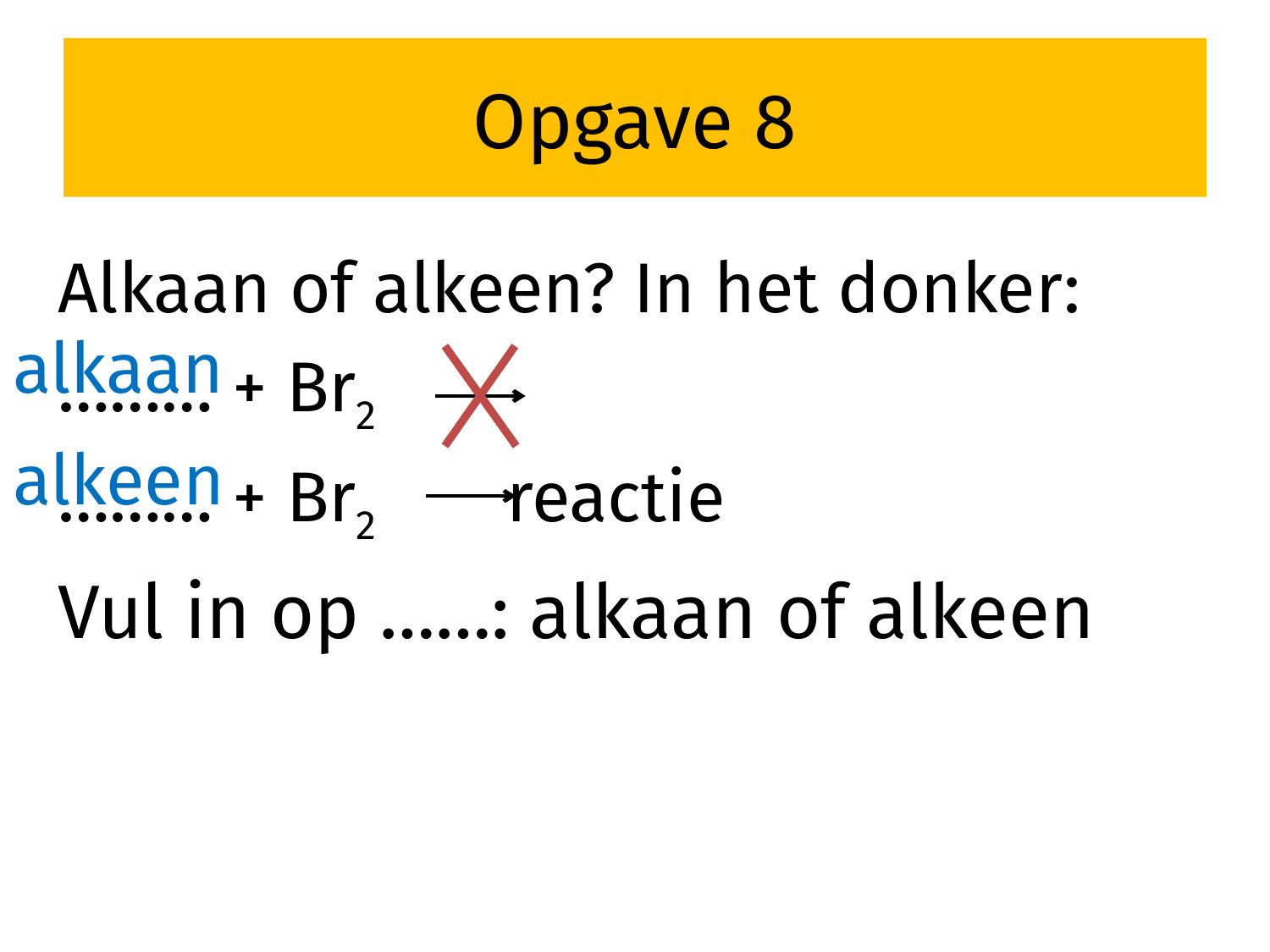

# Opgave 8
Alkaan of alkeen? In het donker:
……… + Br2
……… + Br2       reactie
Vul in op ……: alkaan of alkeen

alkaan
alkeen